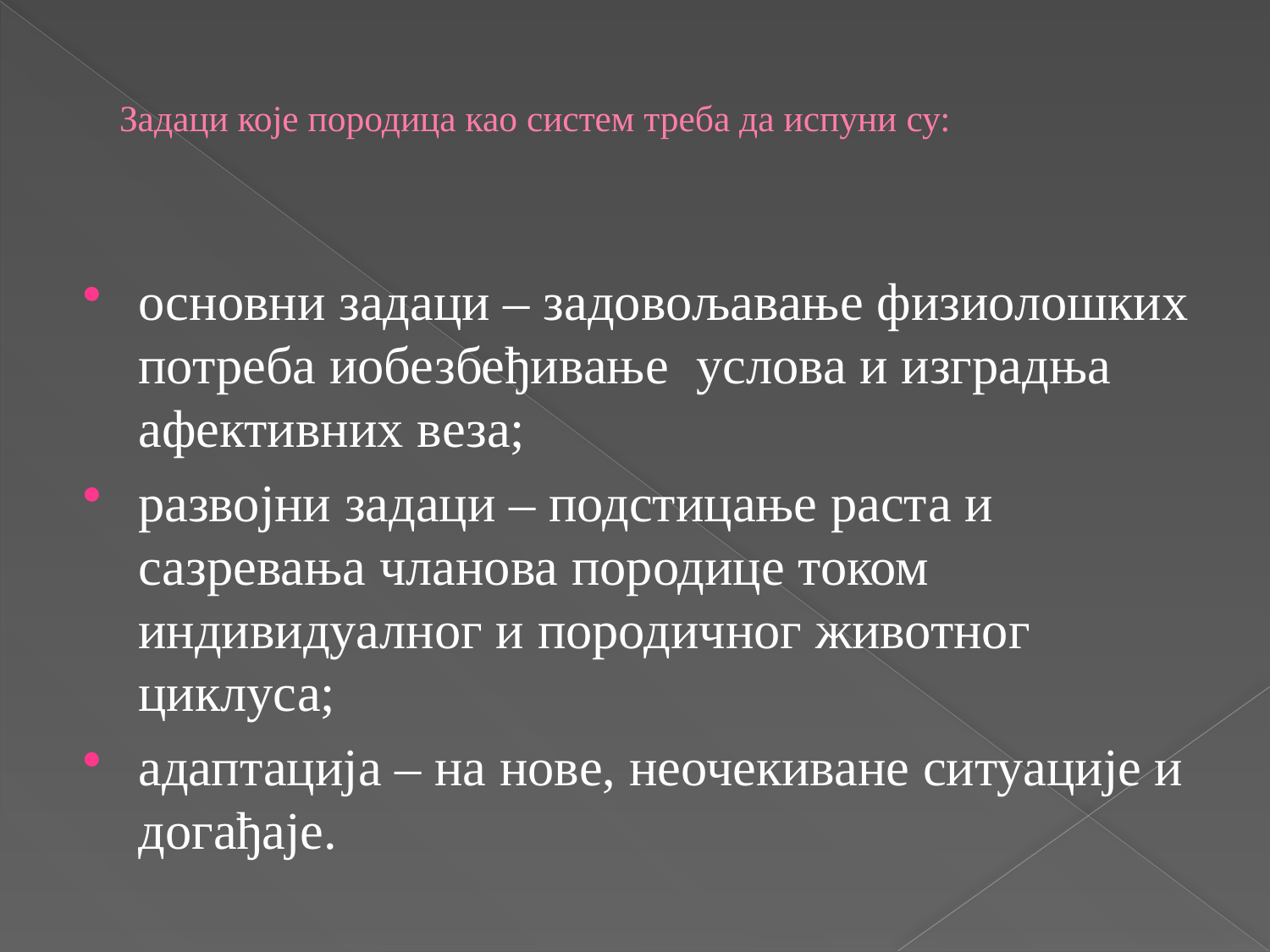

# Задаци које породица као систем треба да испуни су:
основни задаци – задовољавање физиолошких потреба иобезбеђивање  услова и изградња афективних веза;
развојни задаци – подстицање раста и сазревања чланова породице током индивидуалног и породичног животног циклуса;
адаптација – на нове, неочекиване ситуације и догађаје.